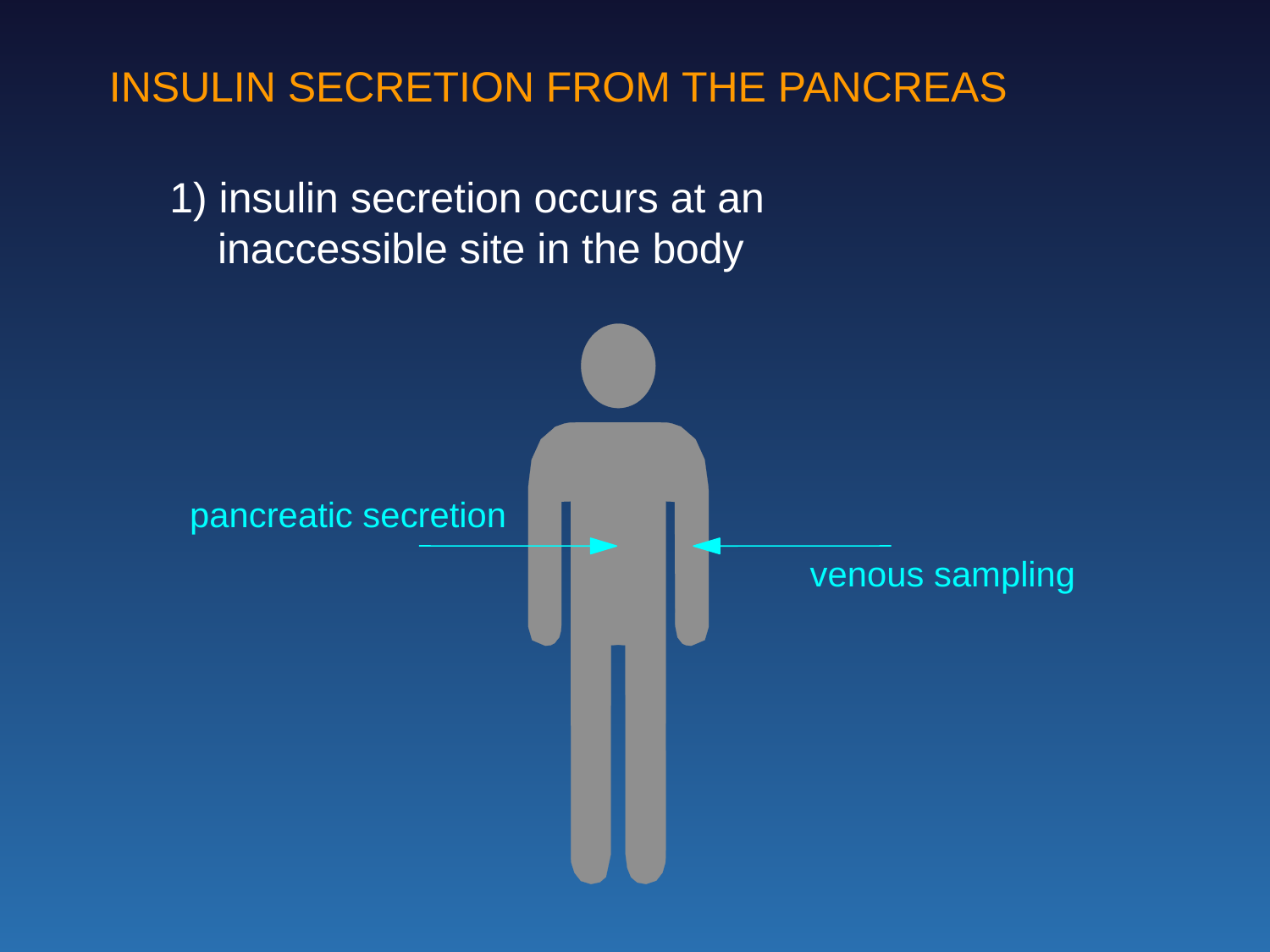

INSULIN SECRETION FROM THE PANCREAS
1) insulin secretion occurs at an inaccessible site in the body

pancreatic secretion

venous sampling